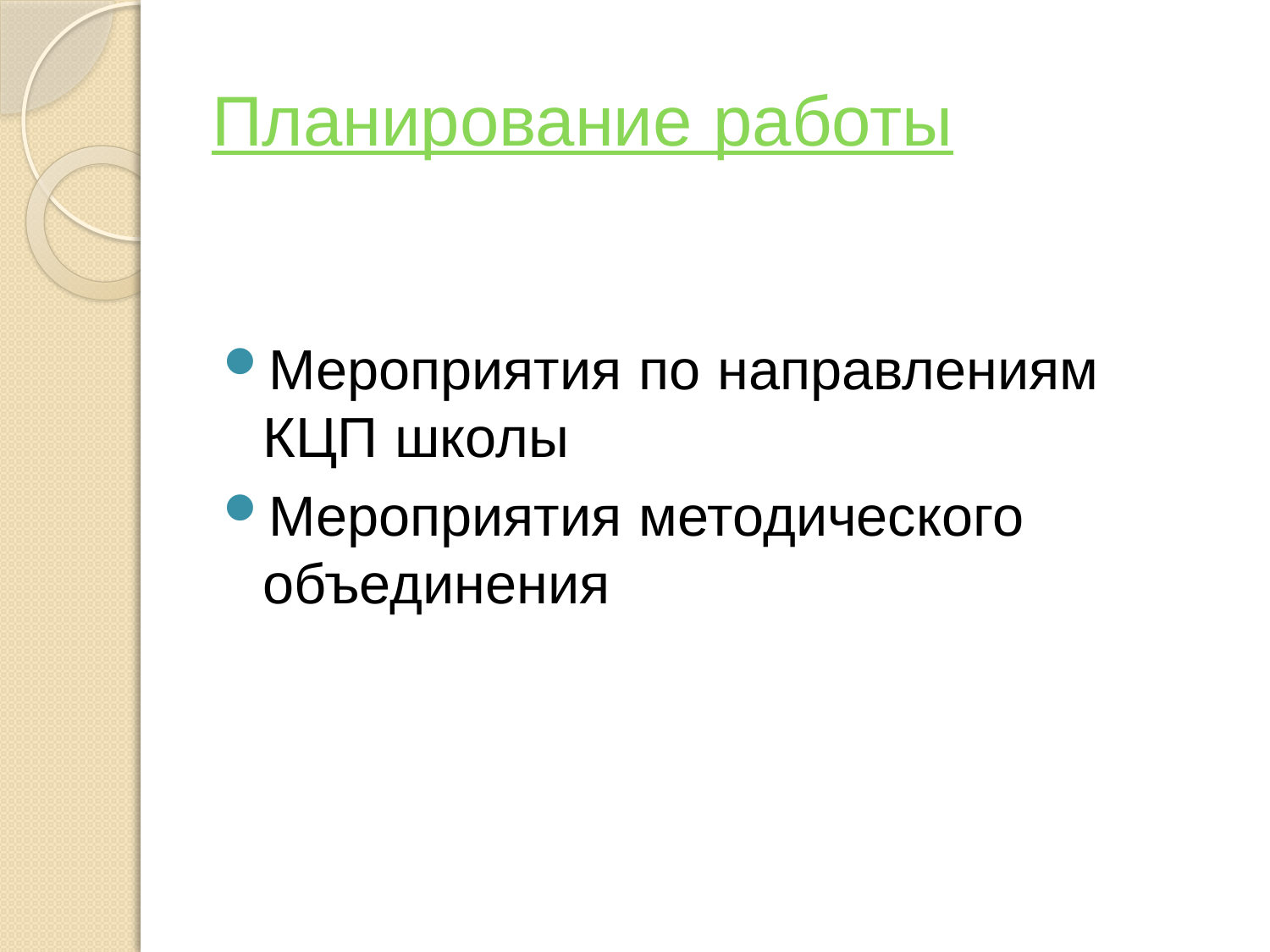

# Планирование работы
Мероприятия по направлениям КЦП школы
Мероприятия методического объединения